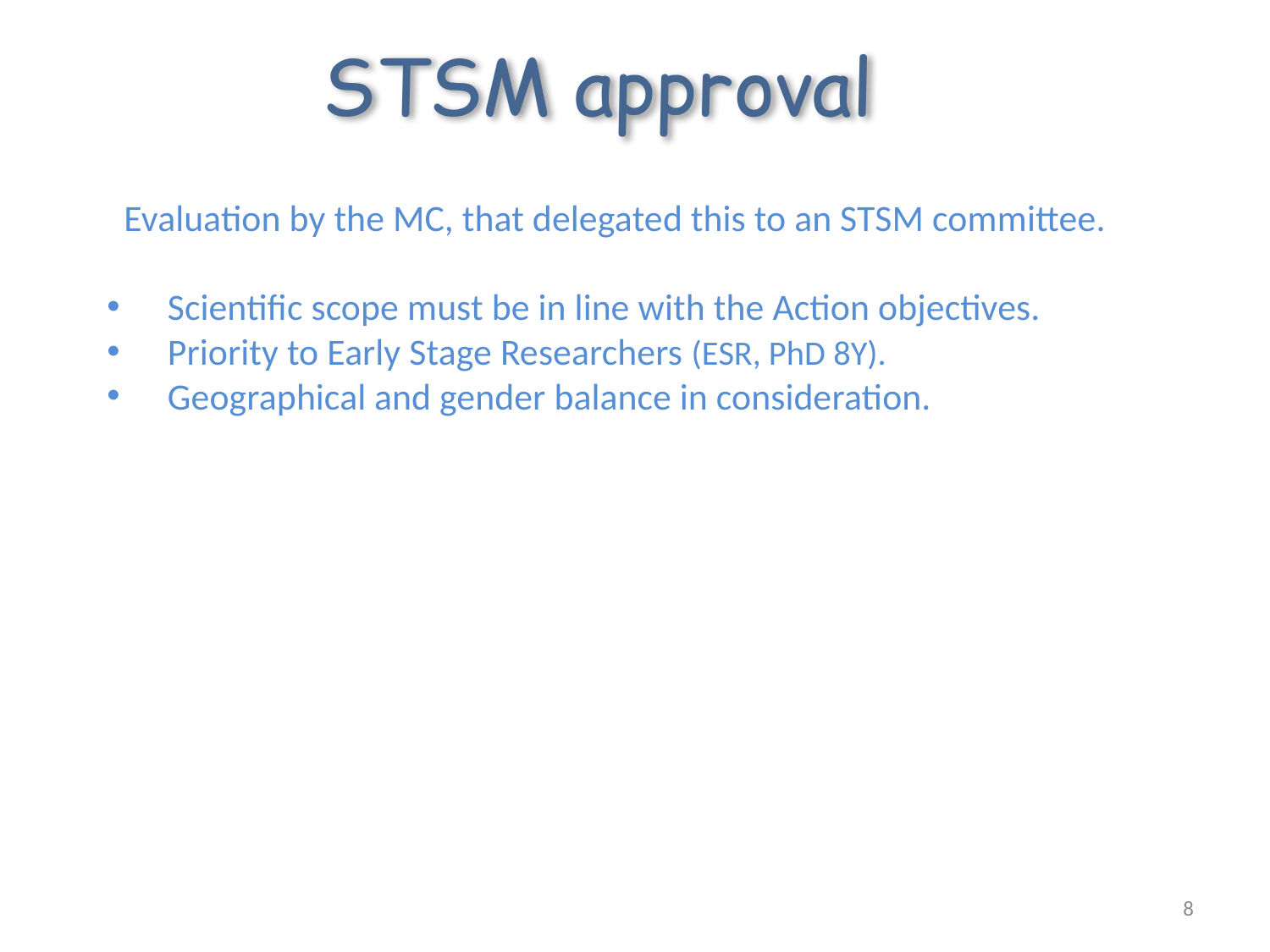

# STSM approval
  Evaluation by the MC, that delegated this to an STSM committee.

Scientific scope must be in line with the Action objectives.
Priority to Early Stage Researchers (ESR, PhD 8Y).
Geographical and gender balance in consideration.

8